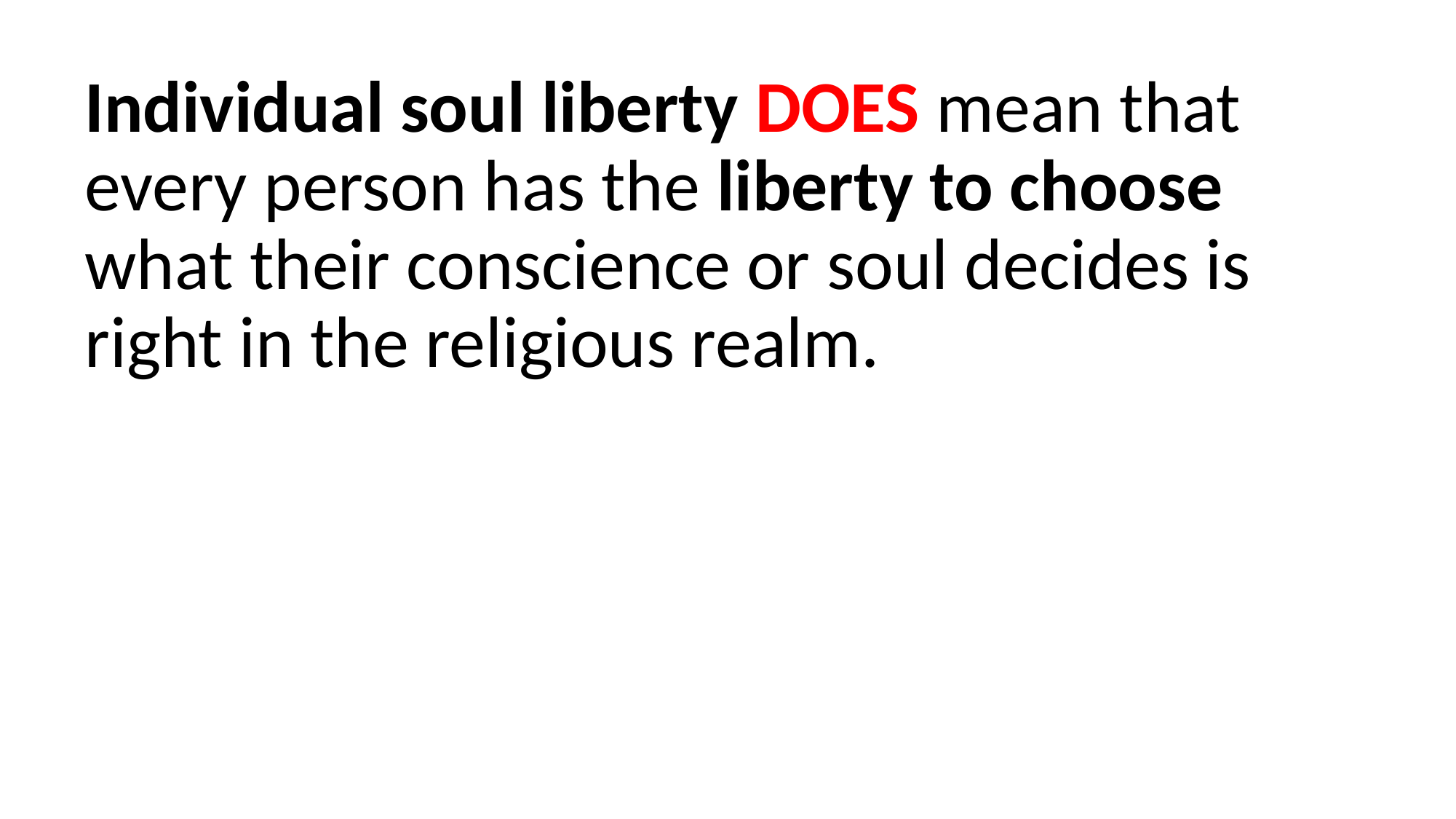

Individual soul liberty DOES mean that every person has the liberty to choose what their conscience or soul decides is right in the religious realm.